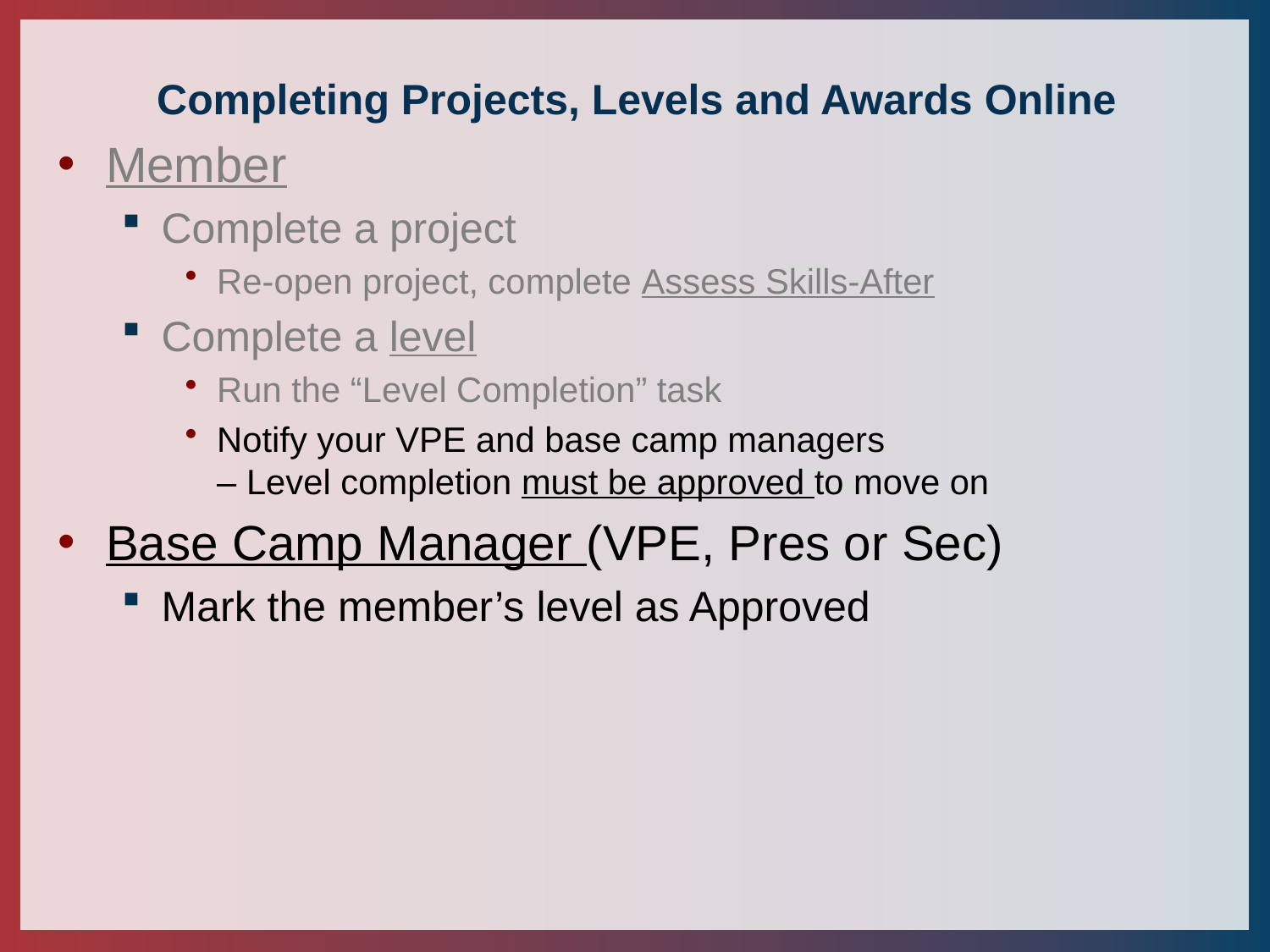

# Completing Projects, Levels and Awards Online
Member
Complete a project
Re-open project, complete Assess Skills-After
Complete a level
Run the “Level Completion” task
Notify your VPE and base camp managers
– Level completion must be approved to move on
Base Camp Manager (VPE, Pres or Sec)
Mark the member’s level as Approved